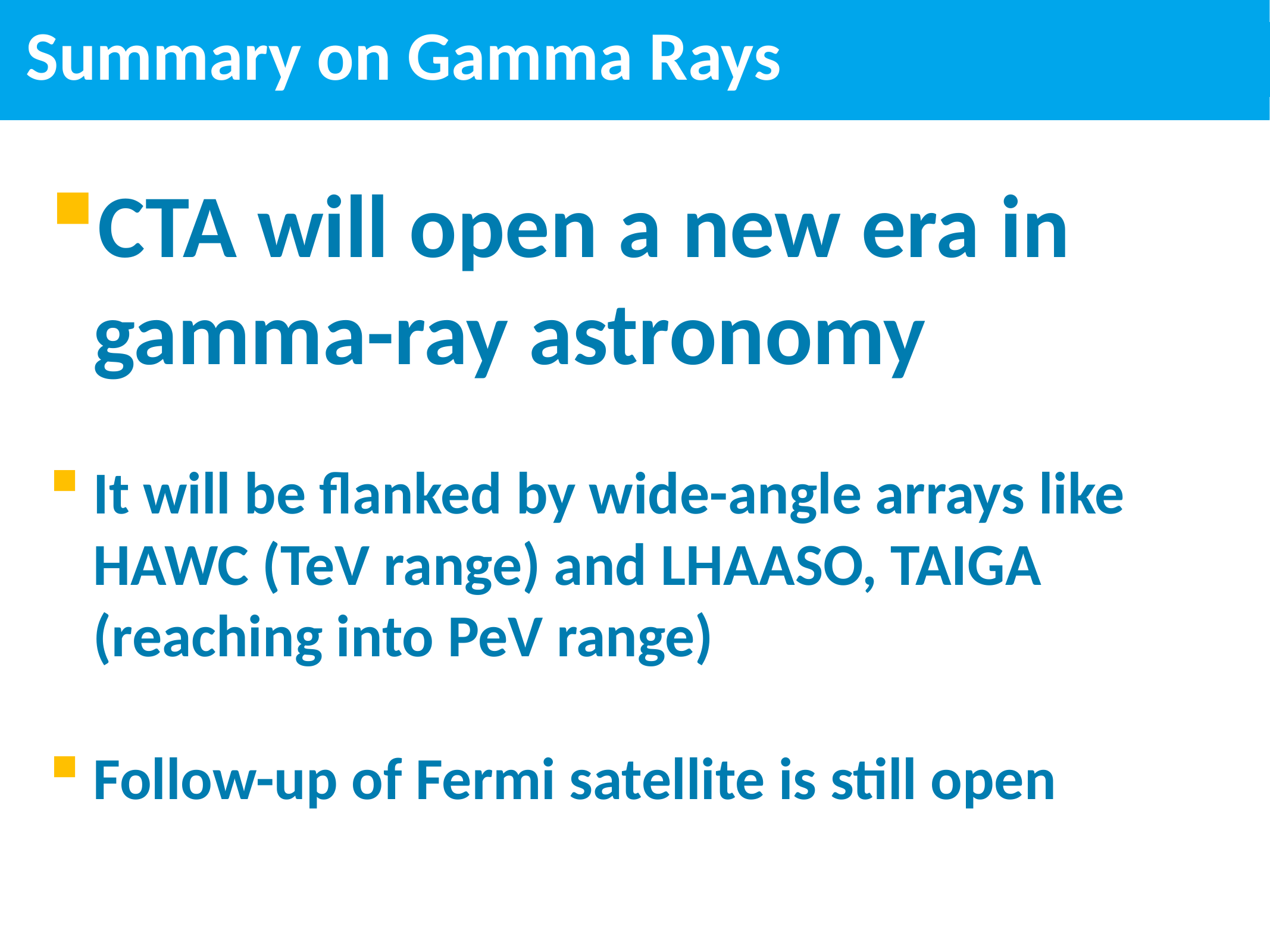

# Summary on Gamma Rays
CTA will open a new era in gamma-ray astronomy

It will be flanked by wide-angle arrays like HAWC (TeV range) and LHAASO, TAIGA (reaching into PeV range)

Follow-up of Fermi satellite is still open